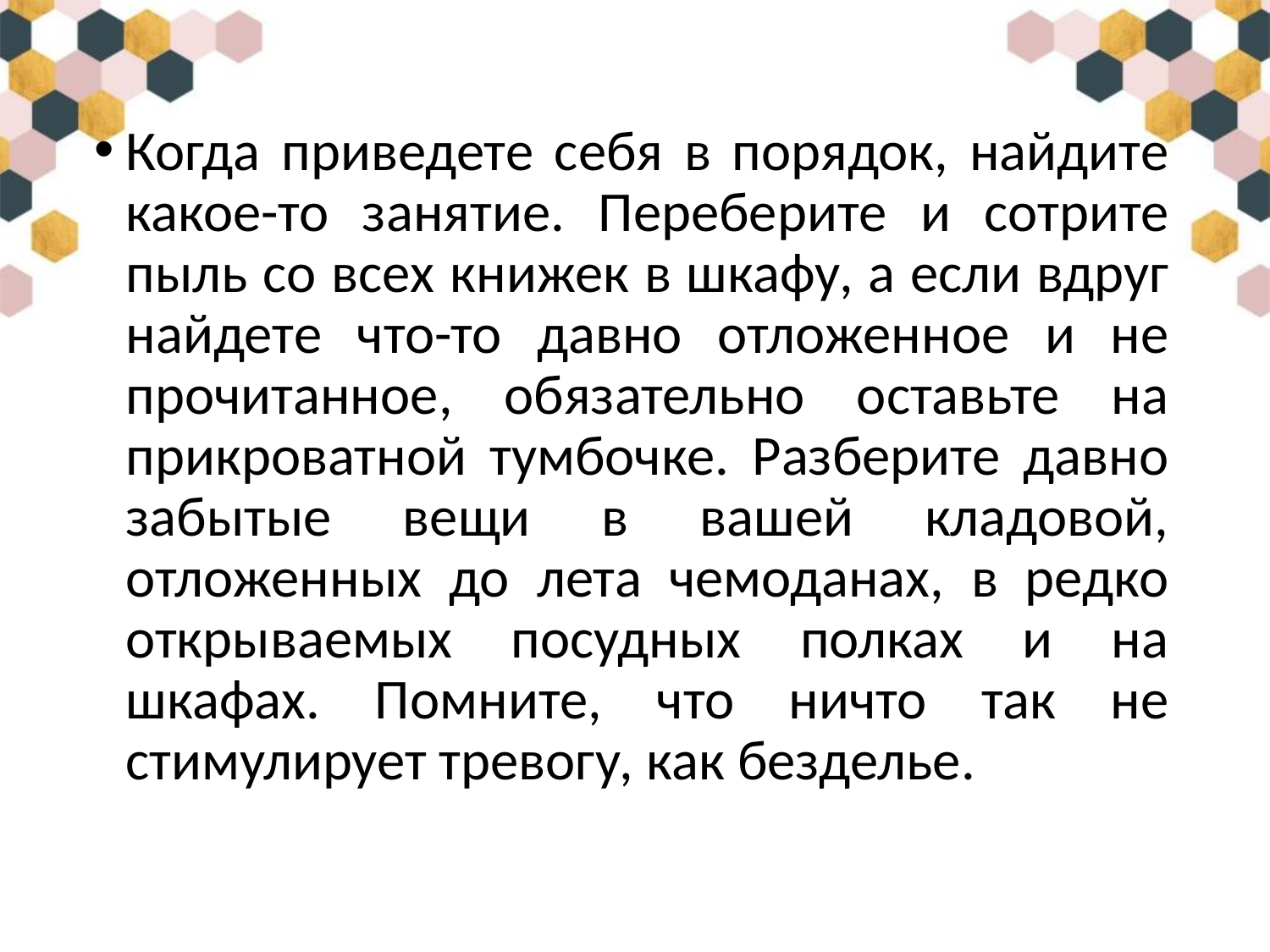

Когда приведете себя в порядок, найдите какое-то занятие. Переберите и сотрите пыль со всех книжек в шкафу, а если вдруг найдете что-то давно отложенное и не прочитанное, обязательно оставьте на прикроватной тумбочке. Разберите давно забытые вещи в вашей кладовой, отложенных до лета чемоданах, в редко открываемых посудных полках и на шкафах. Помните, что ничто так не стимулирует тревогу, как безделье.